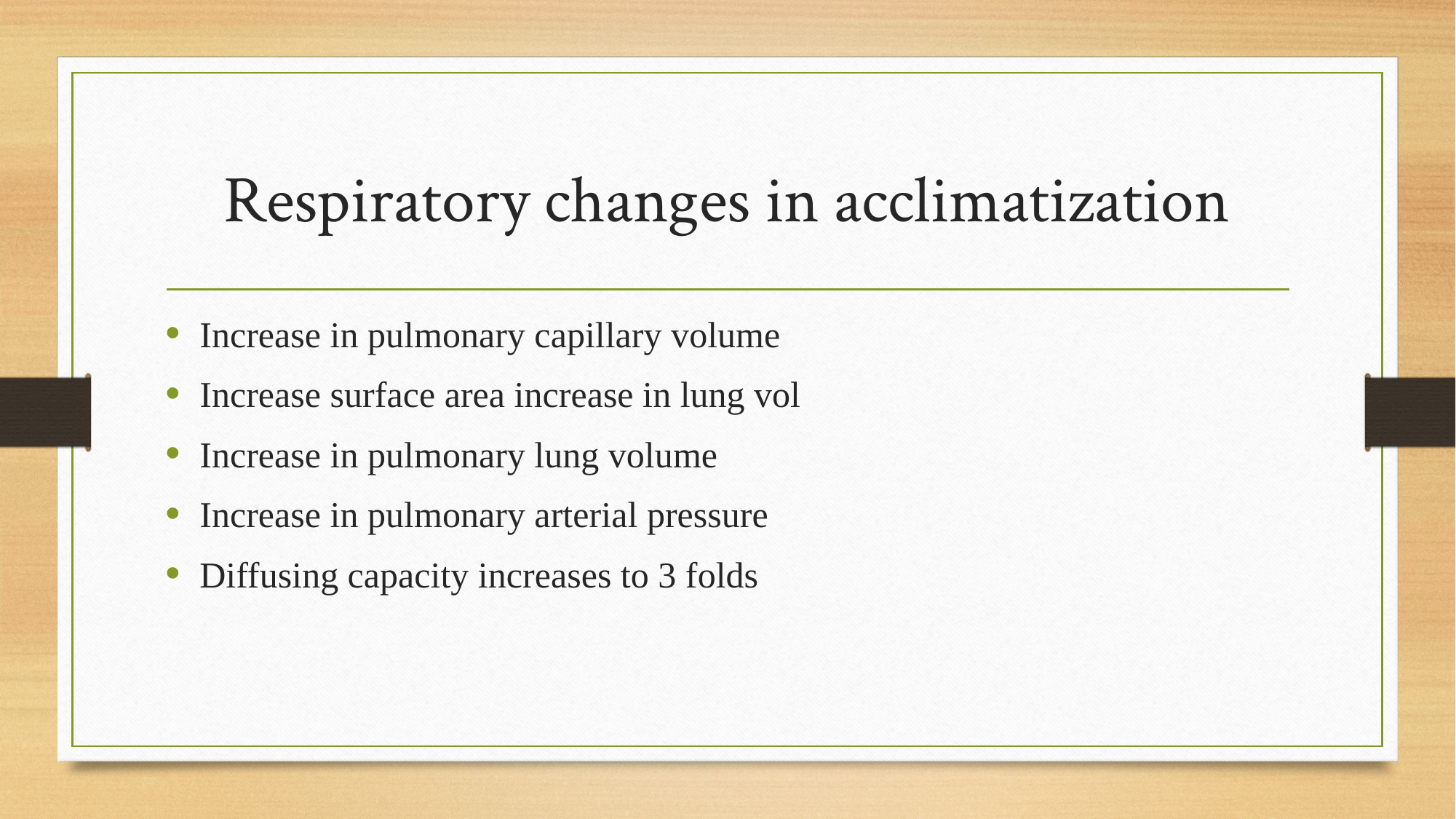

# Respiratory changes in acclimatization
Increase in pulmonary capillary volume
Increase surface area increase in lung vol
Increase in pulmonary lung volume
Increase in pulmonary arterial pressure
Diffusing capacity increases to 3 folds